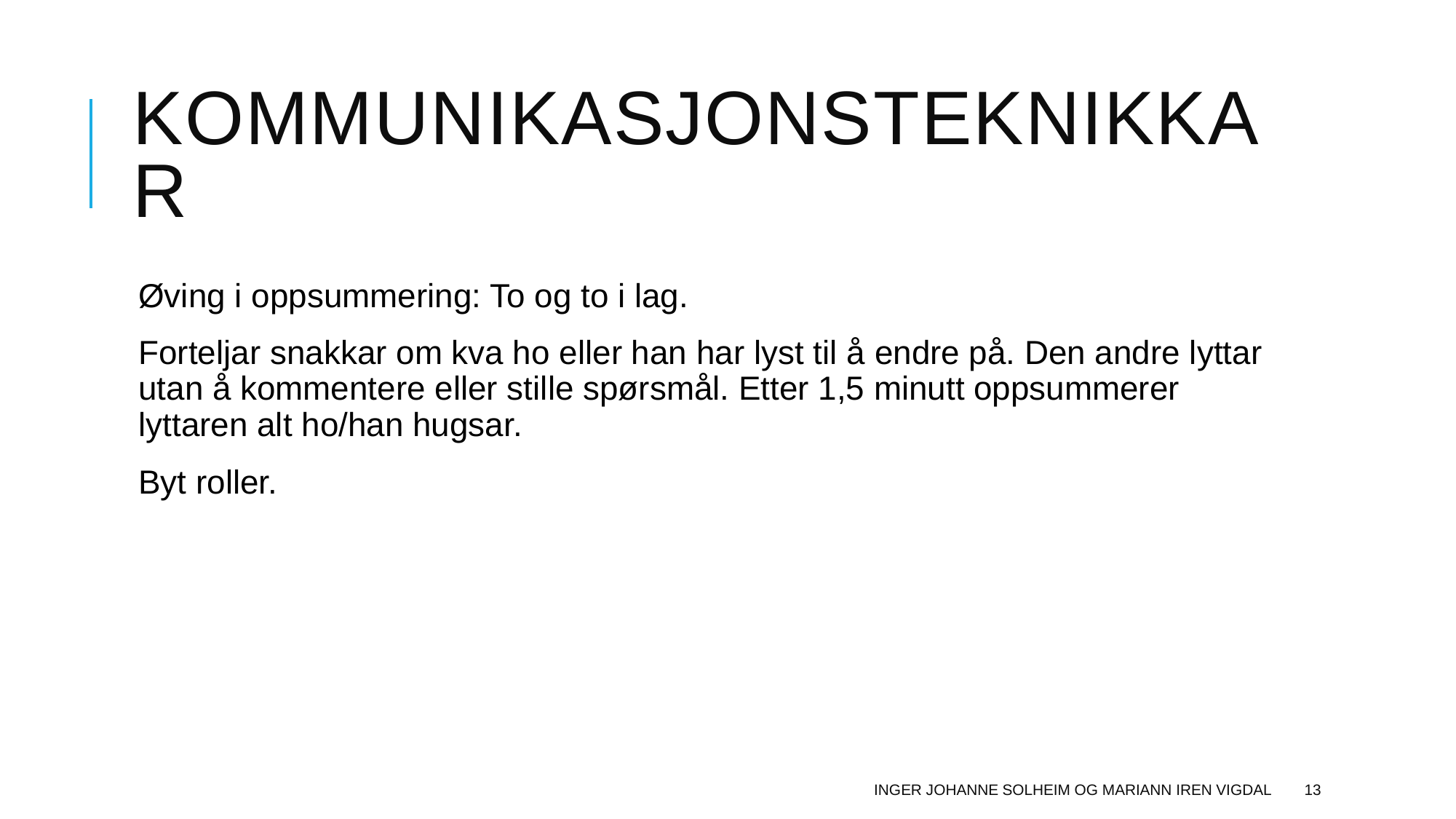

# Kommunikasjonsteknikkar
Øving i oppsummering: To og to i lag.
Forteljar snakkar om kva ho eller han har lyst til å endre på. Den andre lyttar utan å kommentere eller stille spørsmål. Etter 1,5 minutt oppsummerer lyttaren alt ho/han hugsar.
Byt roller.
Inger Johanne Solheim og Mariann Iren Vigdal
13